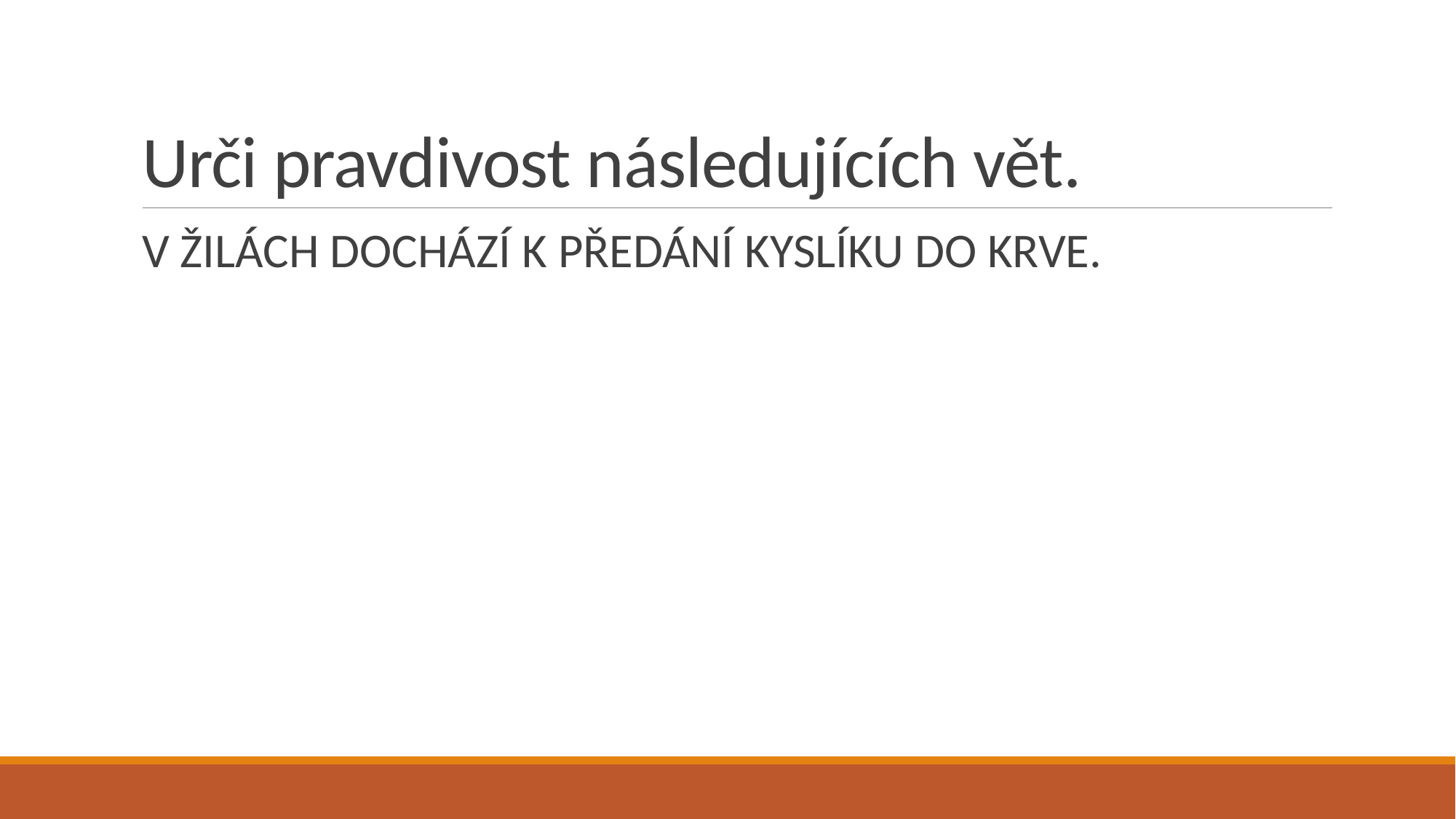

# Urči pravdivost následujících vět.
V ŽILÁCH DOCHÁZÍ K PŘEDÁNÍ KYSLÍKU DO KRVE.